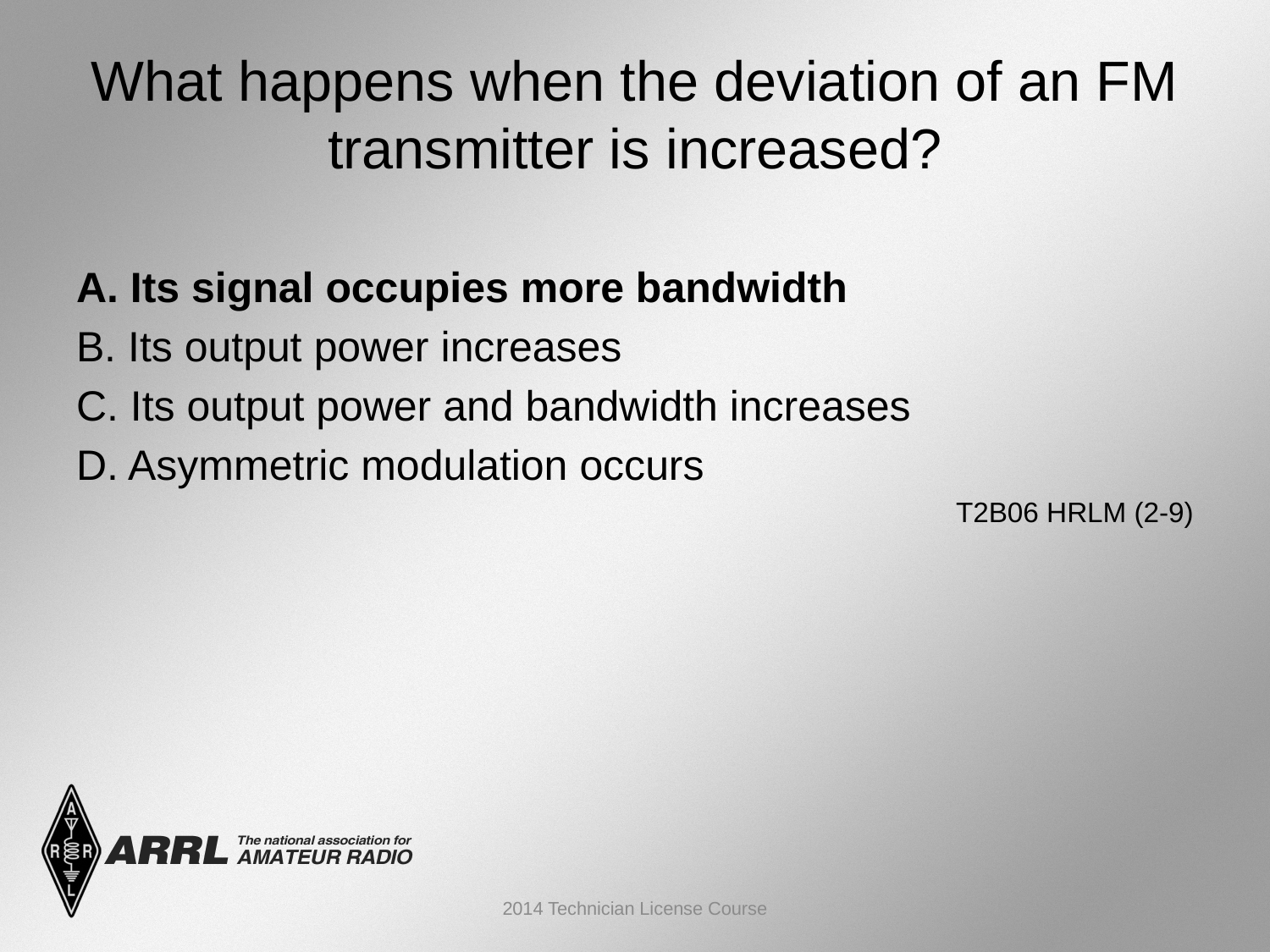

# What happens when the deviation of an FM transmitter is increased?
A. Its signal occupies more bandwidth
B. Its output power increases
C. Its output power and bandwidth increases
D. Asymmetric modulation occurs
 T2B06 HRLM (2-9)
2014 Technician License Course